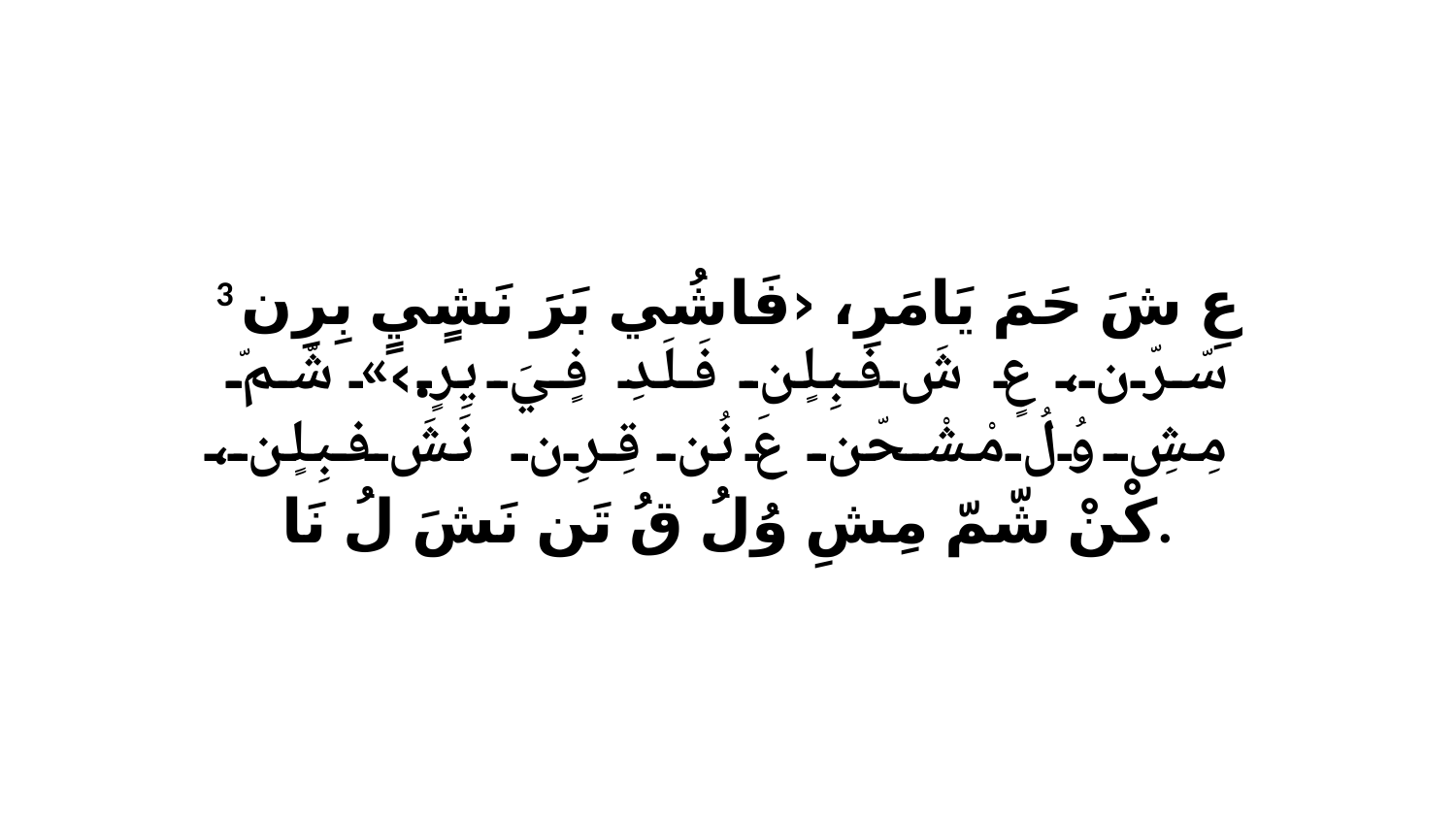

3 عِ شَ حَمَ يَامَرِ، ‹فَاشُي بَرَ نَشٍيٍ بِرِن سّرّن، عٍ شَ فبِلٍن فَلَدِ فٍيَ يِرٍ.›» شّمّ مِشِ وُلُ مْشْحّن عَ نُن قِرِن نَشَ فبِلٍن، كْنْ شّمّ مِشِ وُلُ قُ تَن نَشَ لُ نَا.